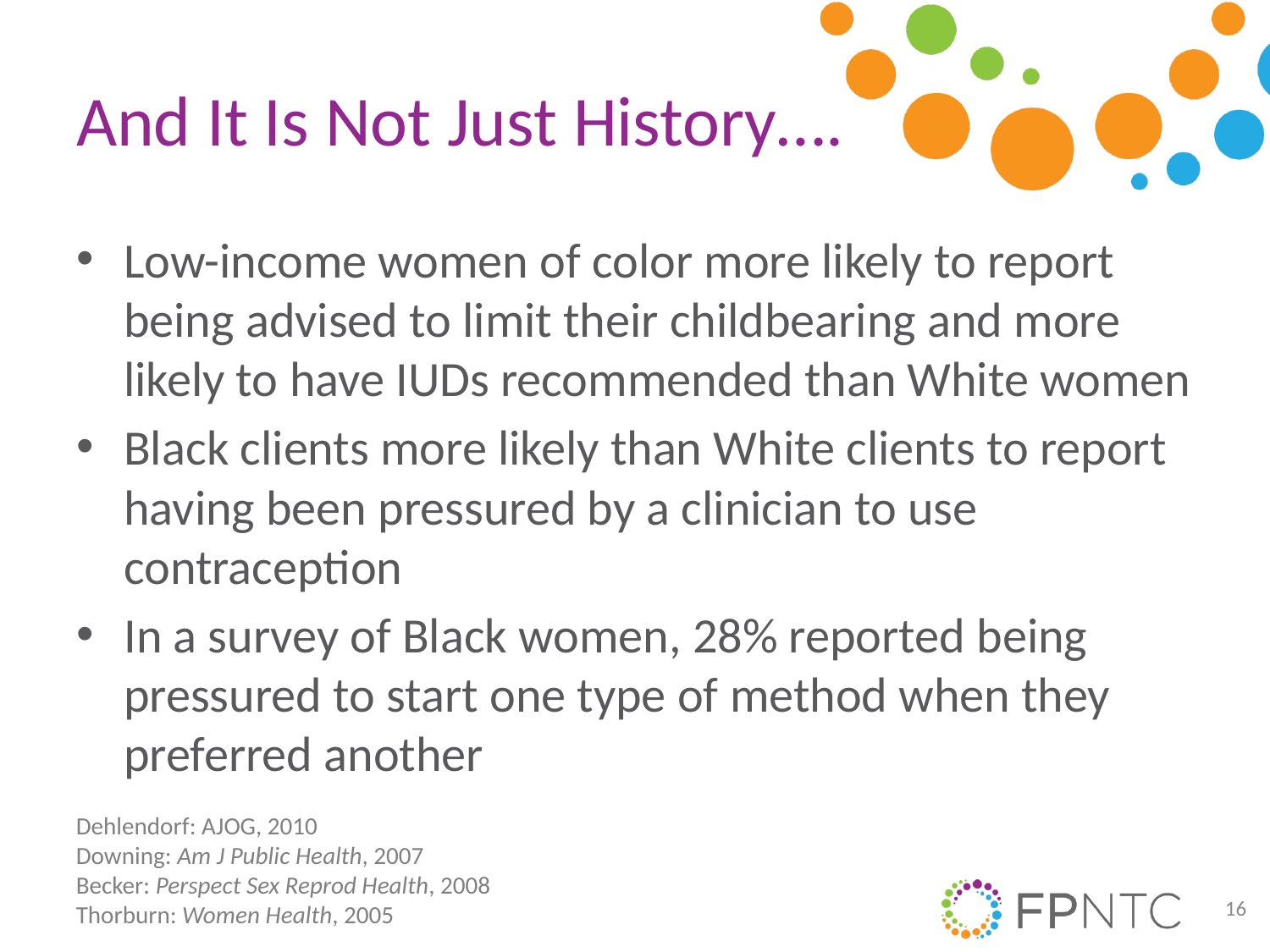

# And It Is Not Just History….
Low-income women of color more likely to report being advised to limit their childbearing and more likely to have IUDs recommended than White women
Black clients more likely than White clients to report having been pressured by a clinician to use contraception
In a survey of Black women, 28% reported being pressured to start one type of method when they preferred another
Dehlendorf: AJOG, 2010
Downing: Am J Public Health, 2007
Becker: Perspect Sex Reprod Health, 2008
Thorburn: Women Health, 2005
16